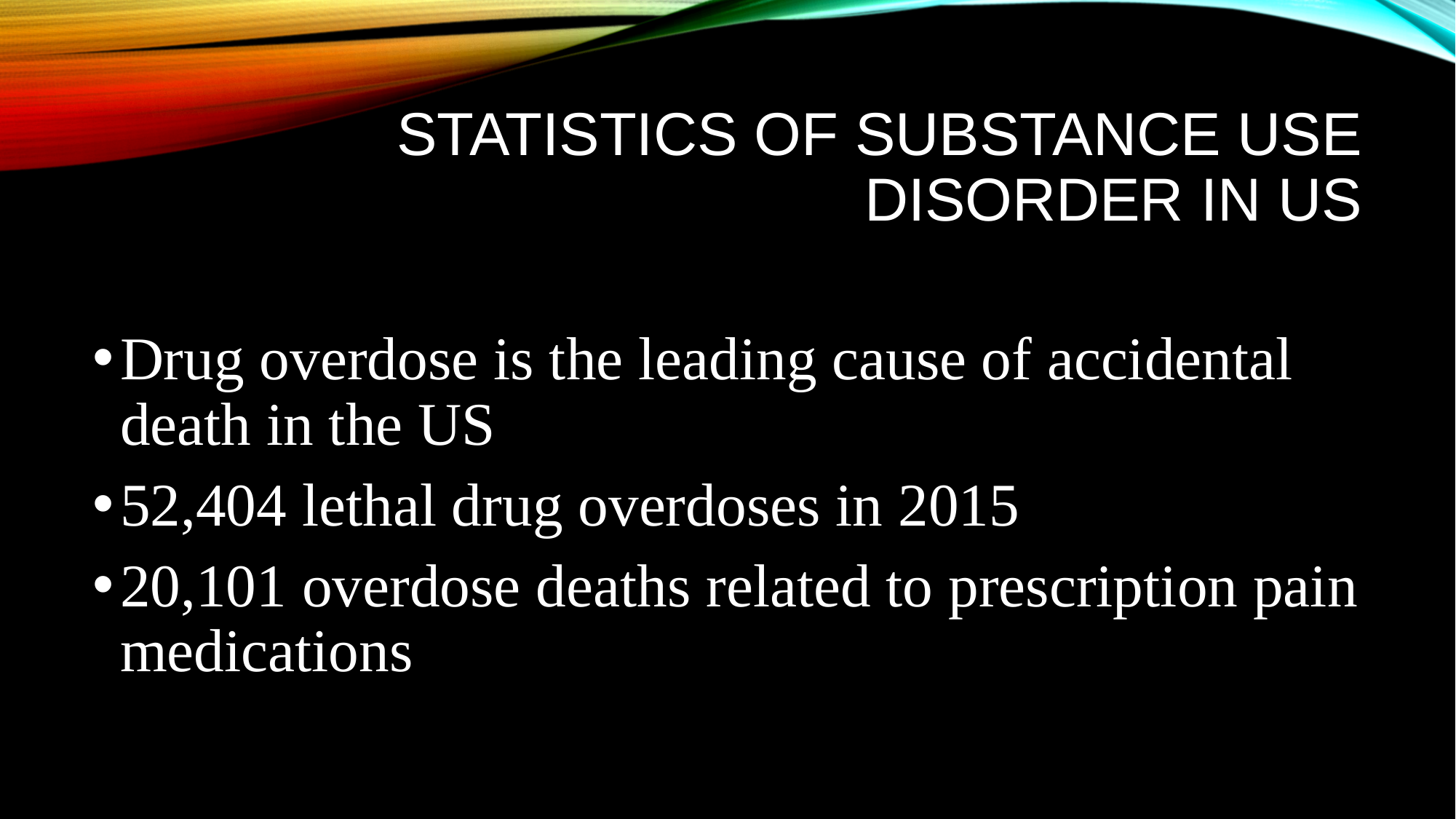

# Statistics of substance use disorder in US
Drug overdose is the leading cause of accidental death in the US
52,404 lethal drug overdoses in 2015
20,101 overdose deaths related to prescription pain medications